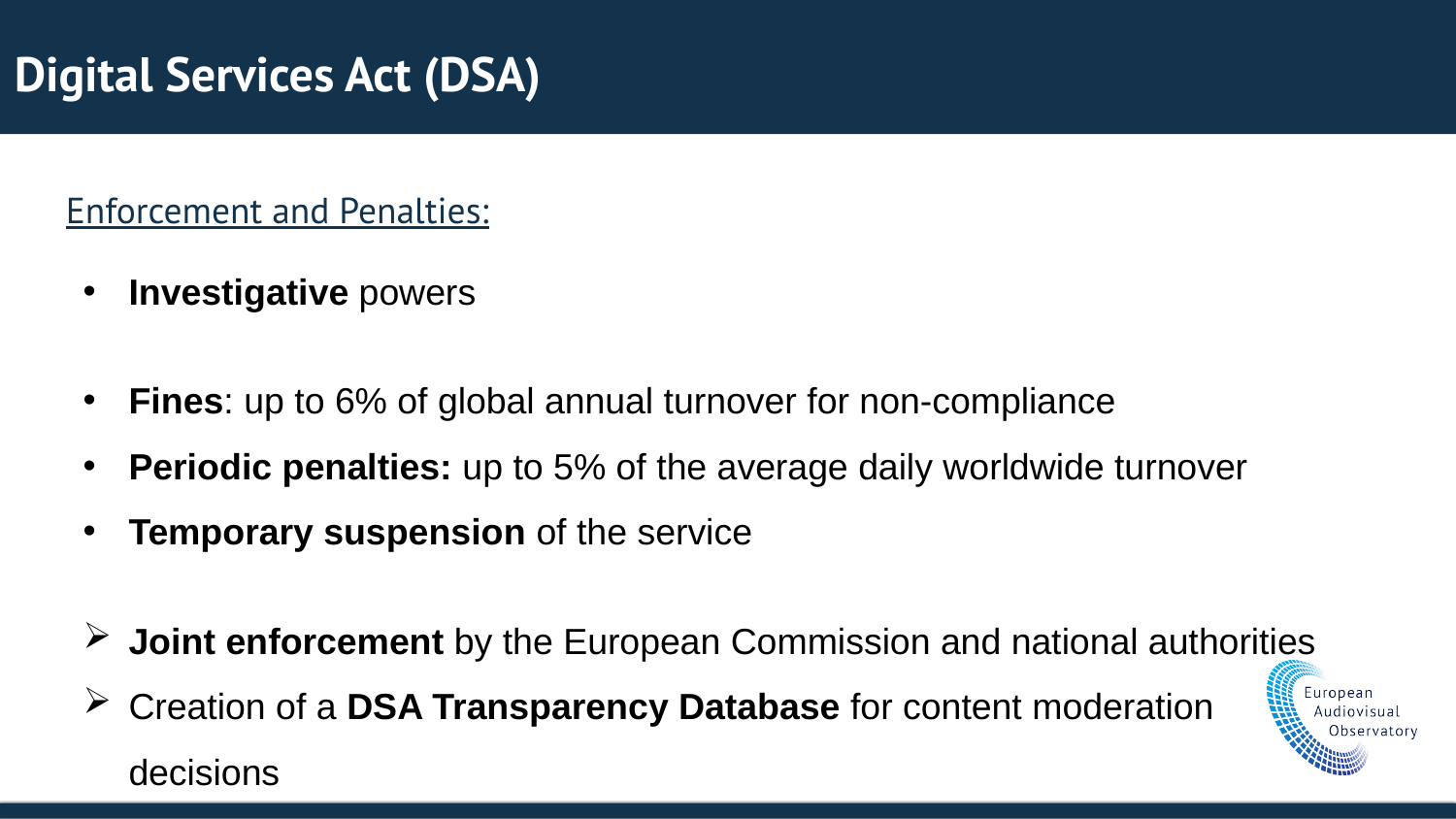

Digital Services Act (DSA)
Enforcement and Penalties:
Investigative powers

Fines: up to 6% of global annual turnover for non-compliance
Periodic penalties: up to 5% of the average daily worldwide turnover
Temporary suspension of the service

Joint enforcement by the European Commission and national authorities
Creation of a DSA Transparency Database for content moderation decisions